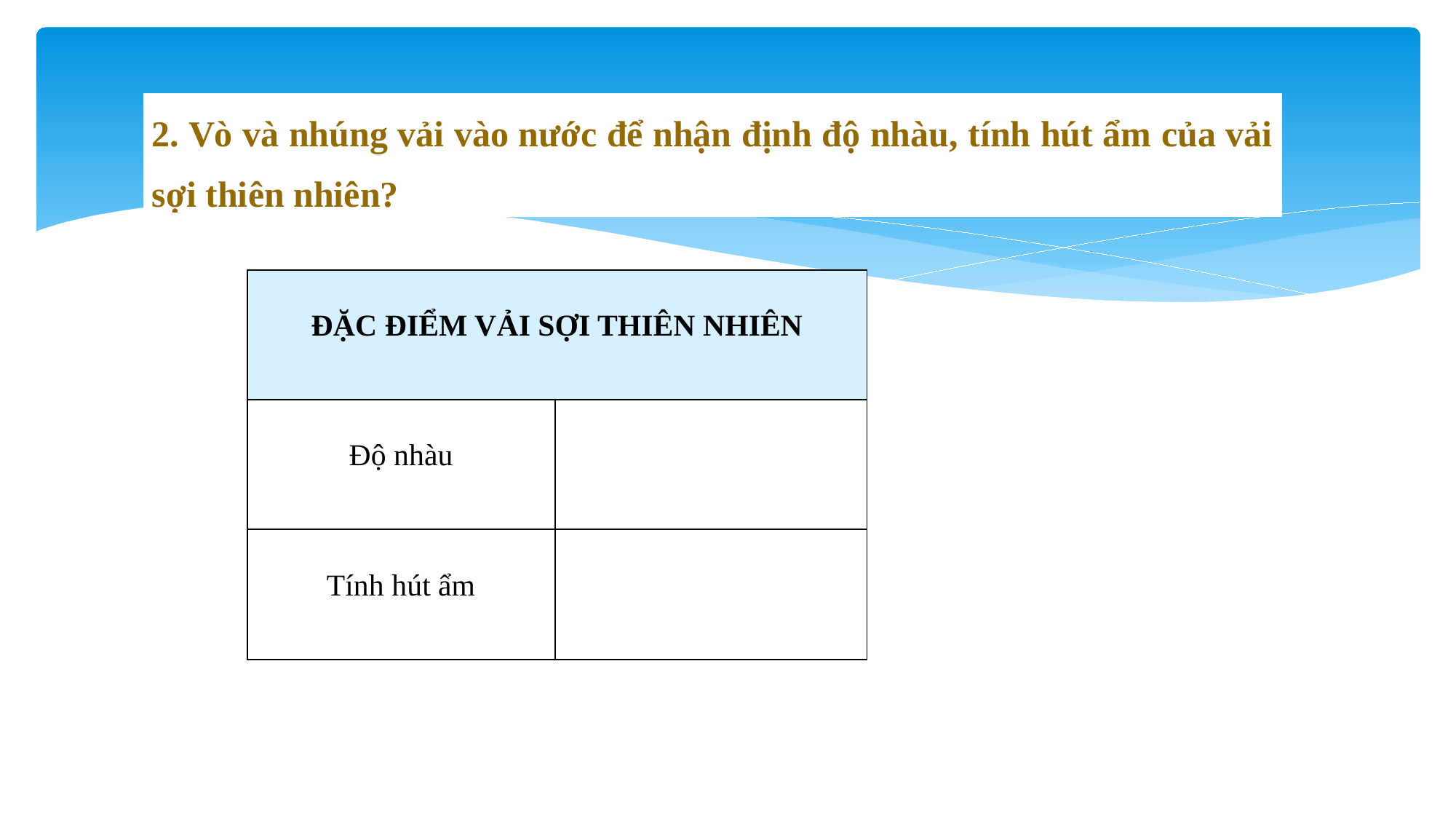

| 2. Vò và nhúng vải vào nước để nhận định độ nhàu, tính hút ẩm của vải sợi thiên nhiên? |
| --- |
| ĐẶC ĐIỂM VẢI SỢI THIÊN NHIÊN |  |
| --- | --- |
| Độ nhàu |  |
| Tính hút ẩm |  |